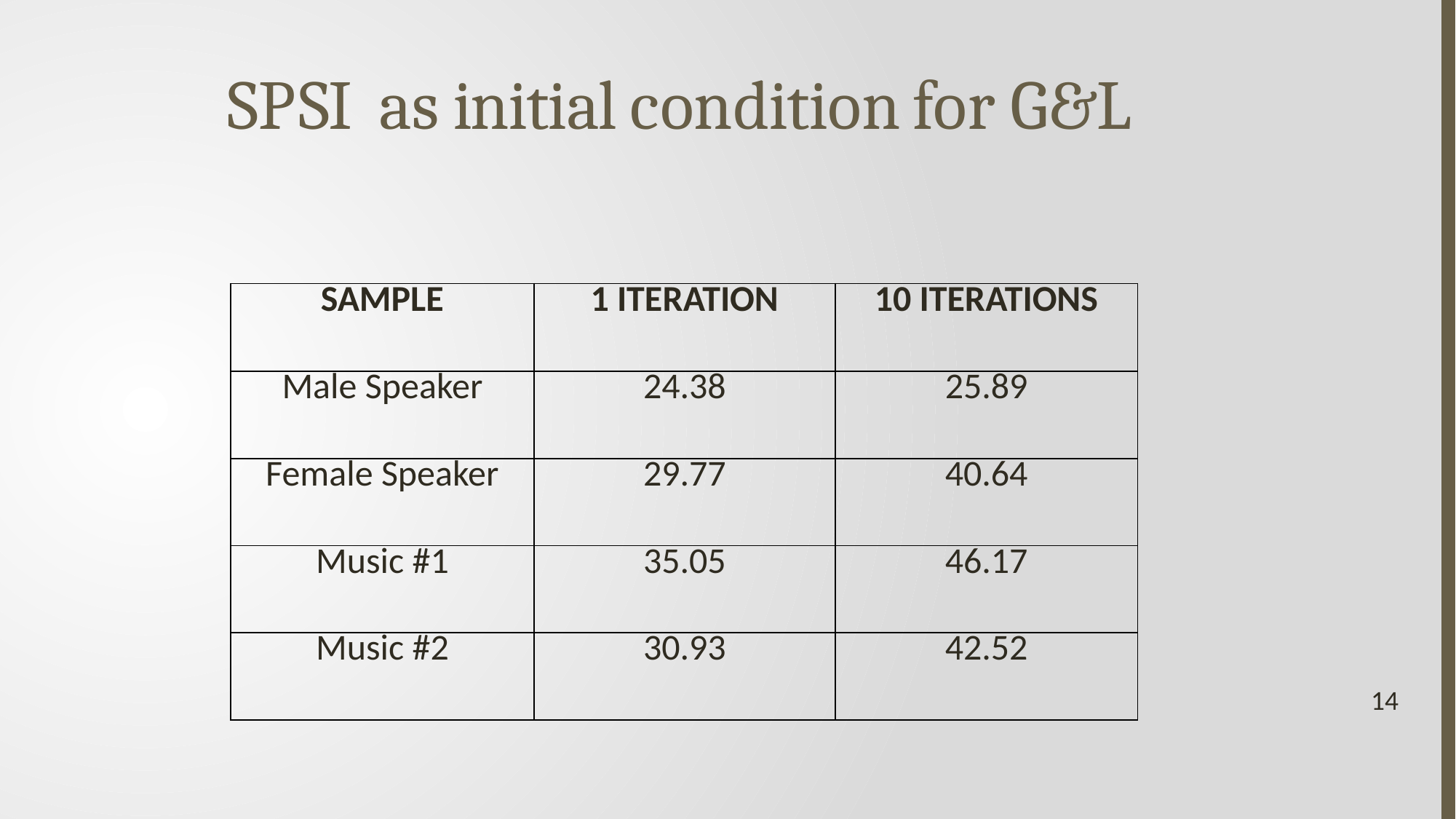

# SPSI  as initial condition for G&L
| SAMPLE | 1 ITERATION | 10 ITERATIONS |
| --- | --- | --- |
| Male Speaker | 24.38 | 25.89 |
| Female Speaker | 29.77 | 40.64 |
| Music #1 | 35.05 | 46.17 |
| Music #2 | 30.93 | 42.52 |
14